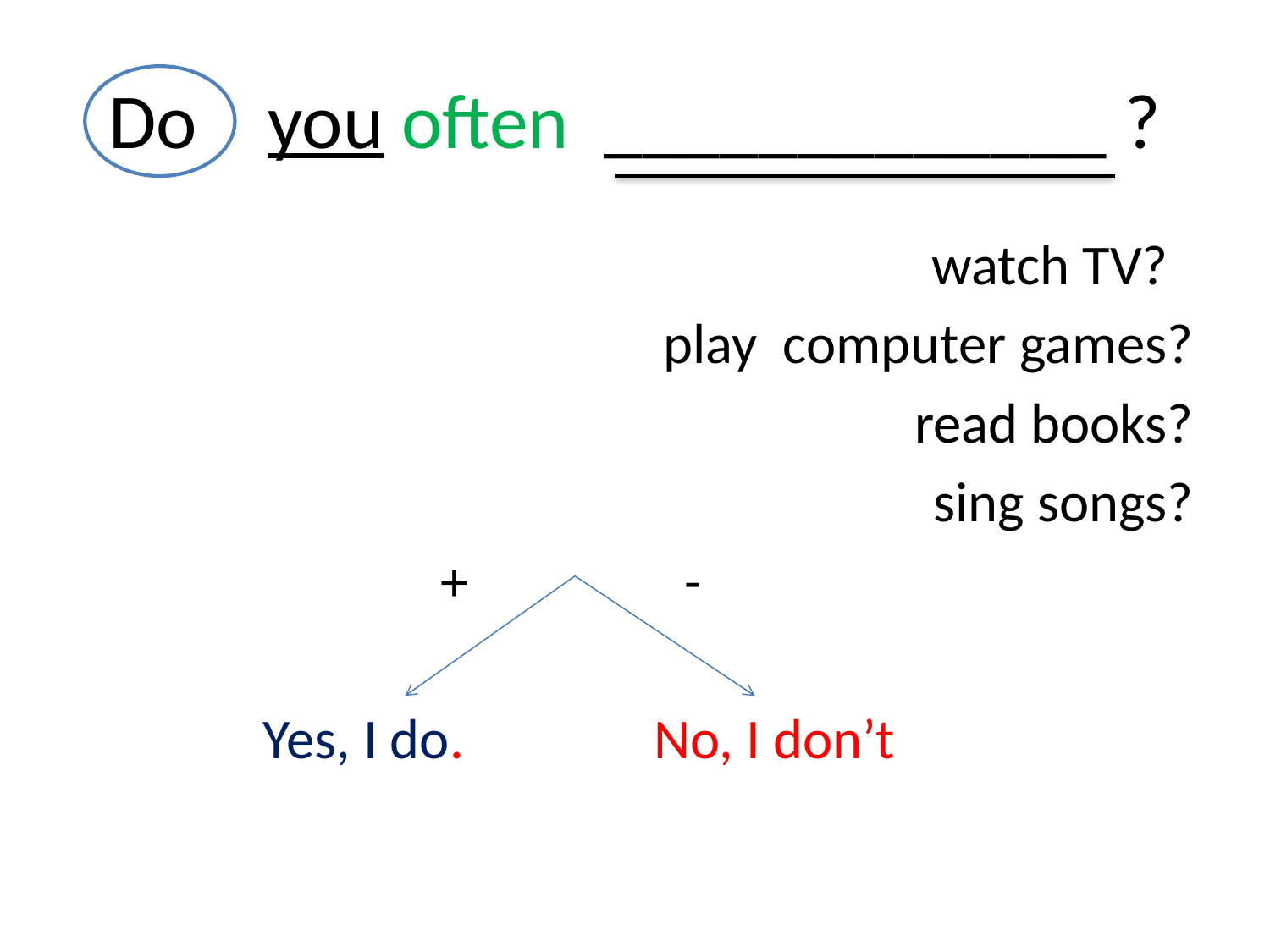

# Do    you often  _____________ ?

watch TV?
play  computer games?
read books?
sing songs?
                           +                 -

             Yes, I do.               No, I don’t